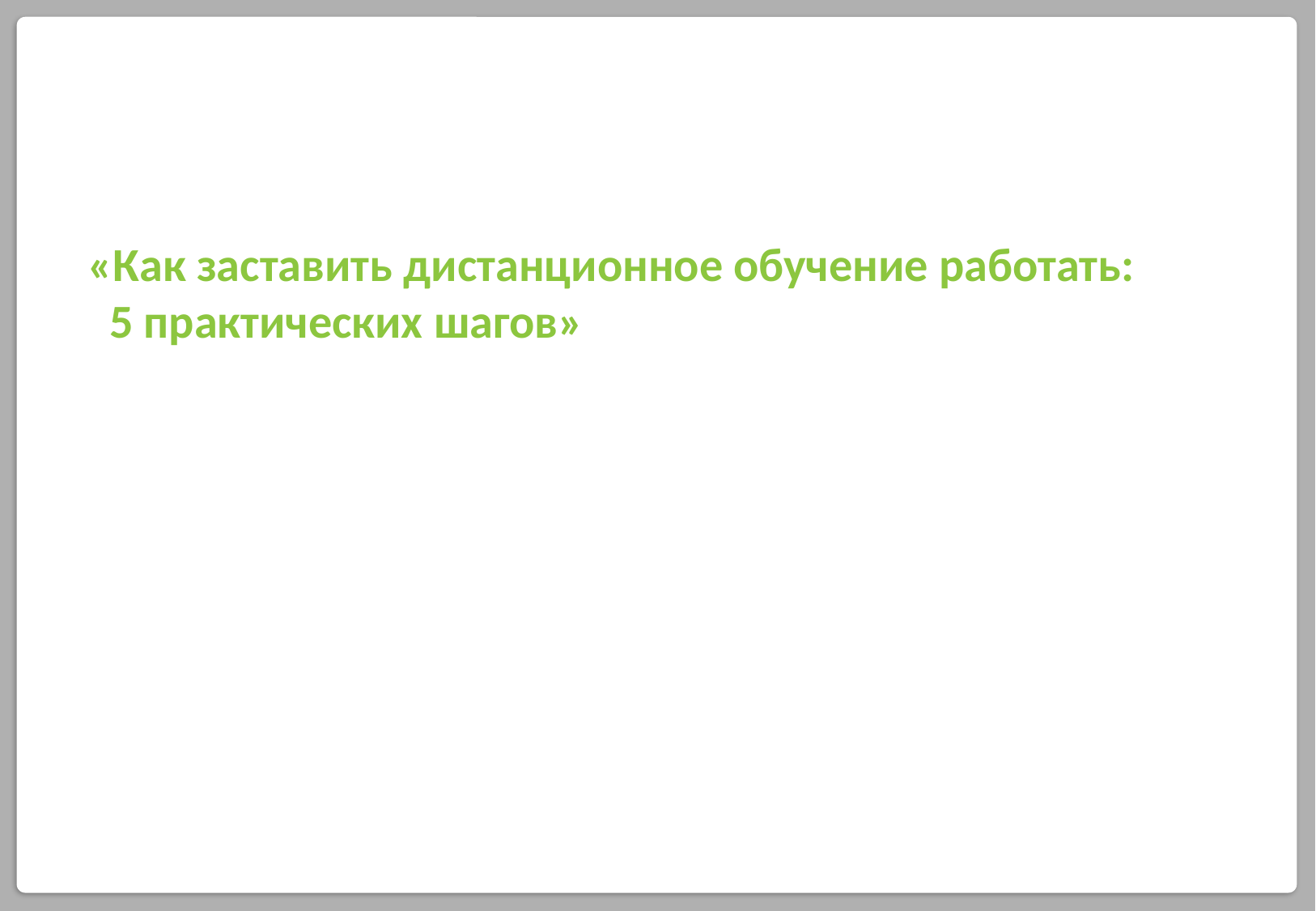

«Как заставить дистанционное обучение работать:
  5 практических шагов»